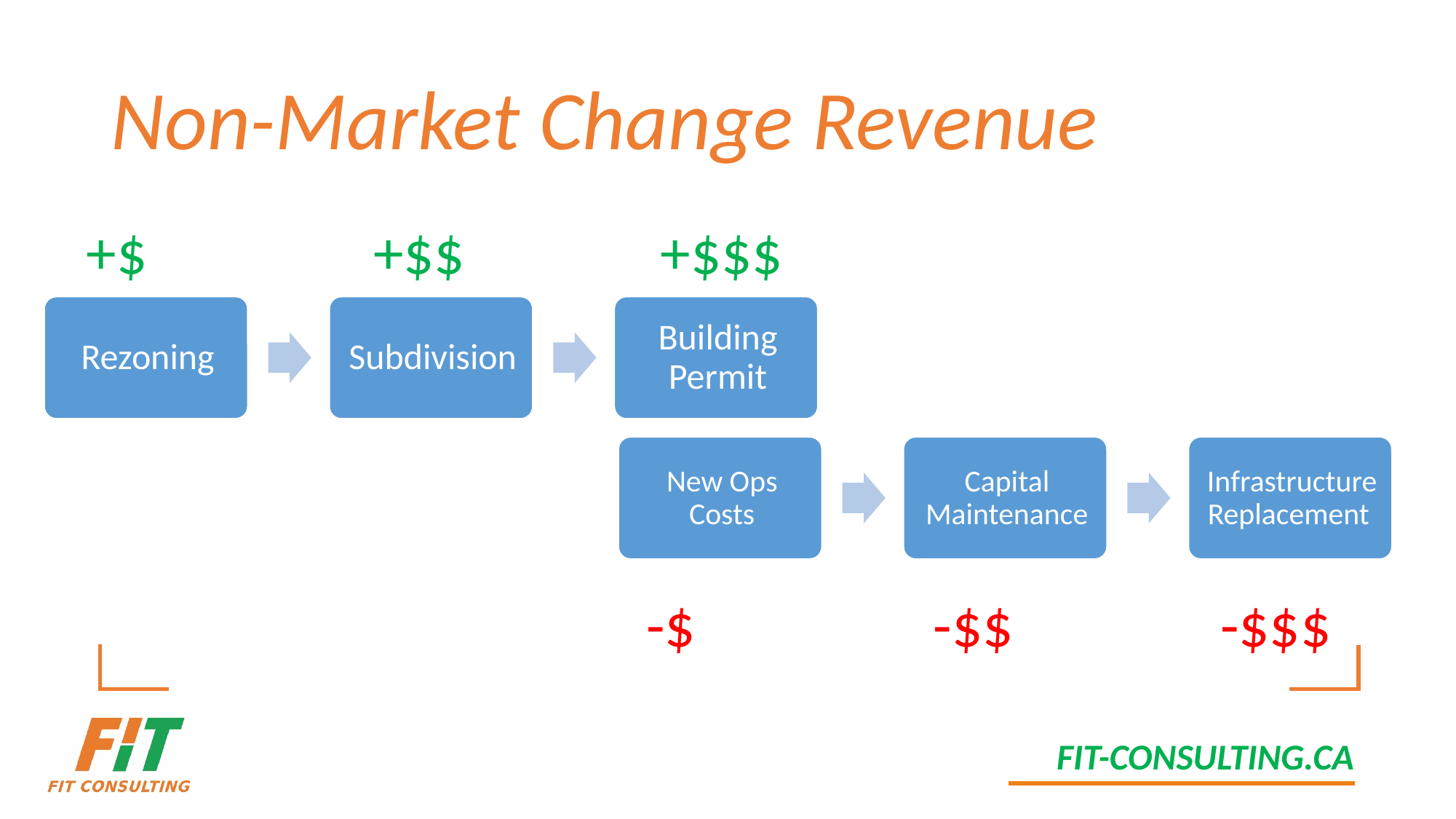

# Non-Market Change Revenue
+$
+$$
+$$$
Rezoning

Subdivision

Building Permit
New Ops Costs

Capital Maintenance

Infrastructure Replacement
-$
-$$
-$$$